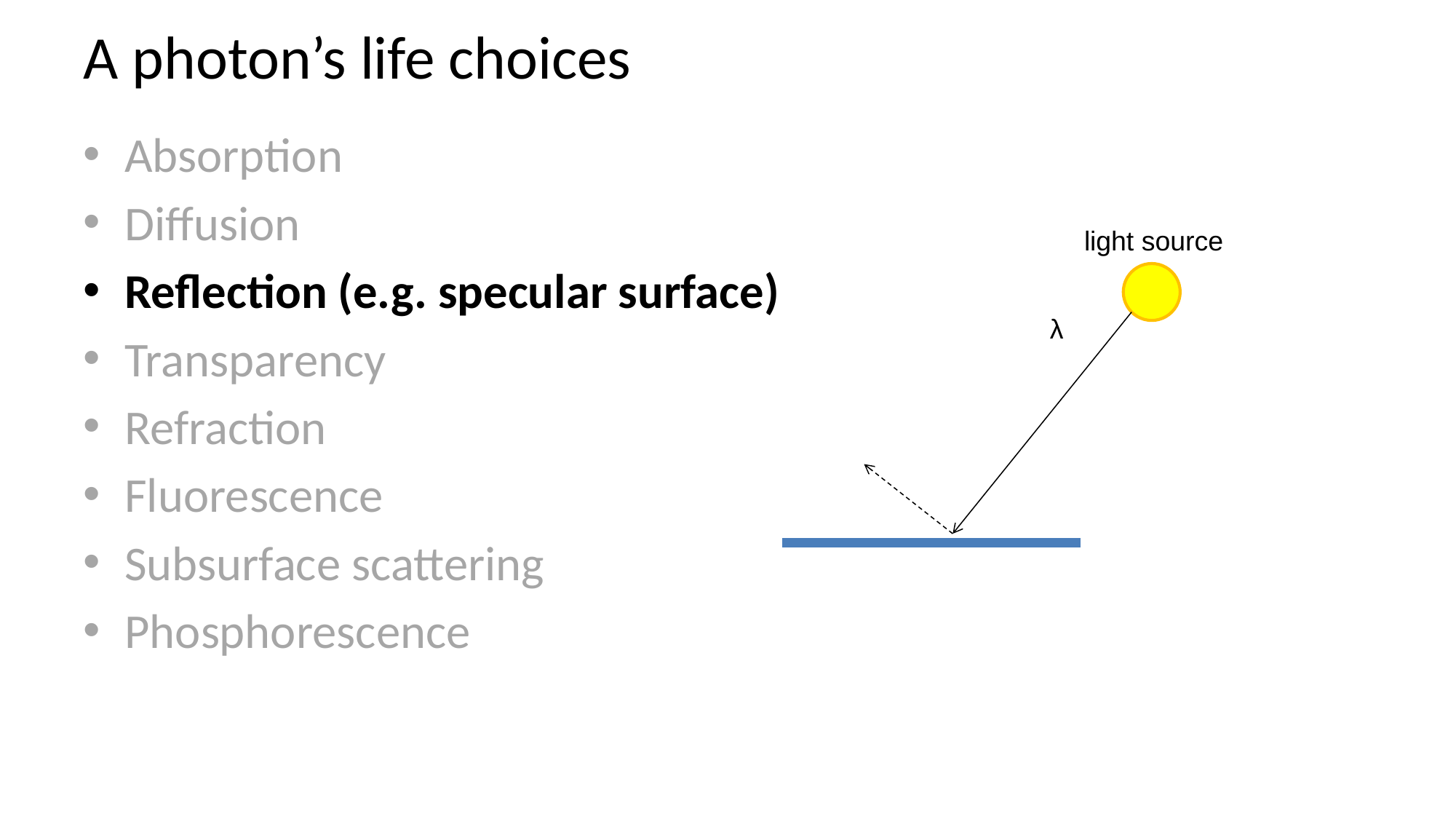

# A photon’s life choices
Absorption
Diffusion
Reflection (e.g. specular surface)
Transparency
Refraction
Fluorescence
Subsurface scattering
Phosphorescence

light source

λ